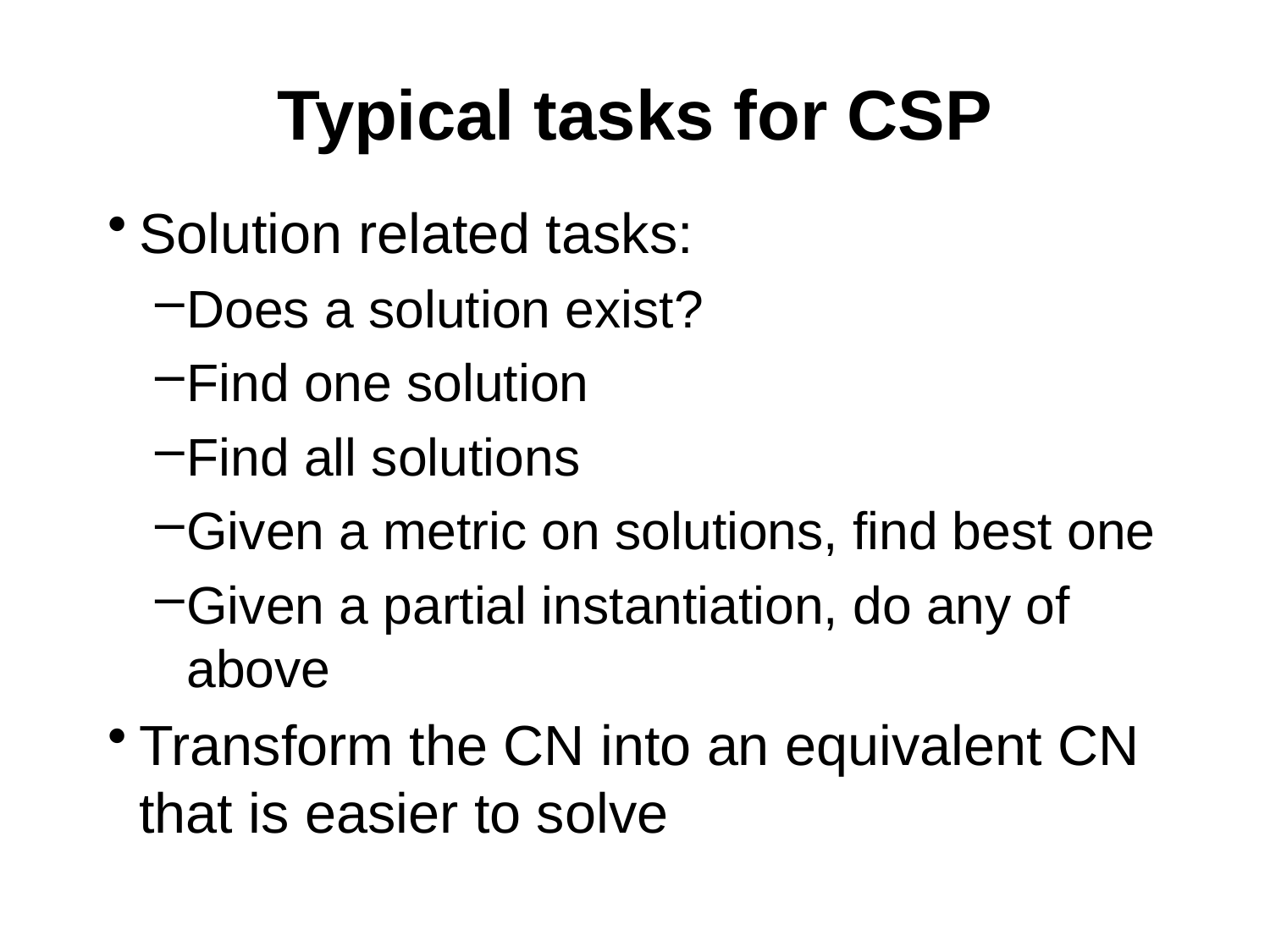

# Typical tasks for CSP
Solution related tasks:
Does a solution exist?
Find one solution
Find all solutions
Given a metric on solutions, find best one
Given a partial instantiation, do any of above
Transform the CN into an equivalent CN that is easier to solve